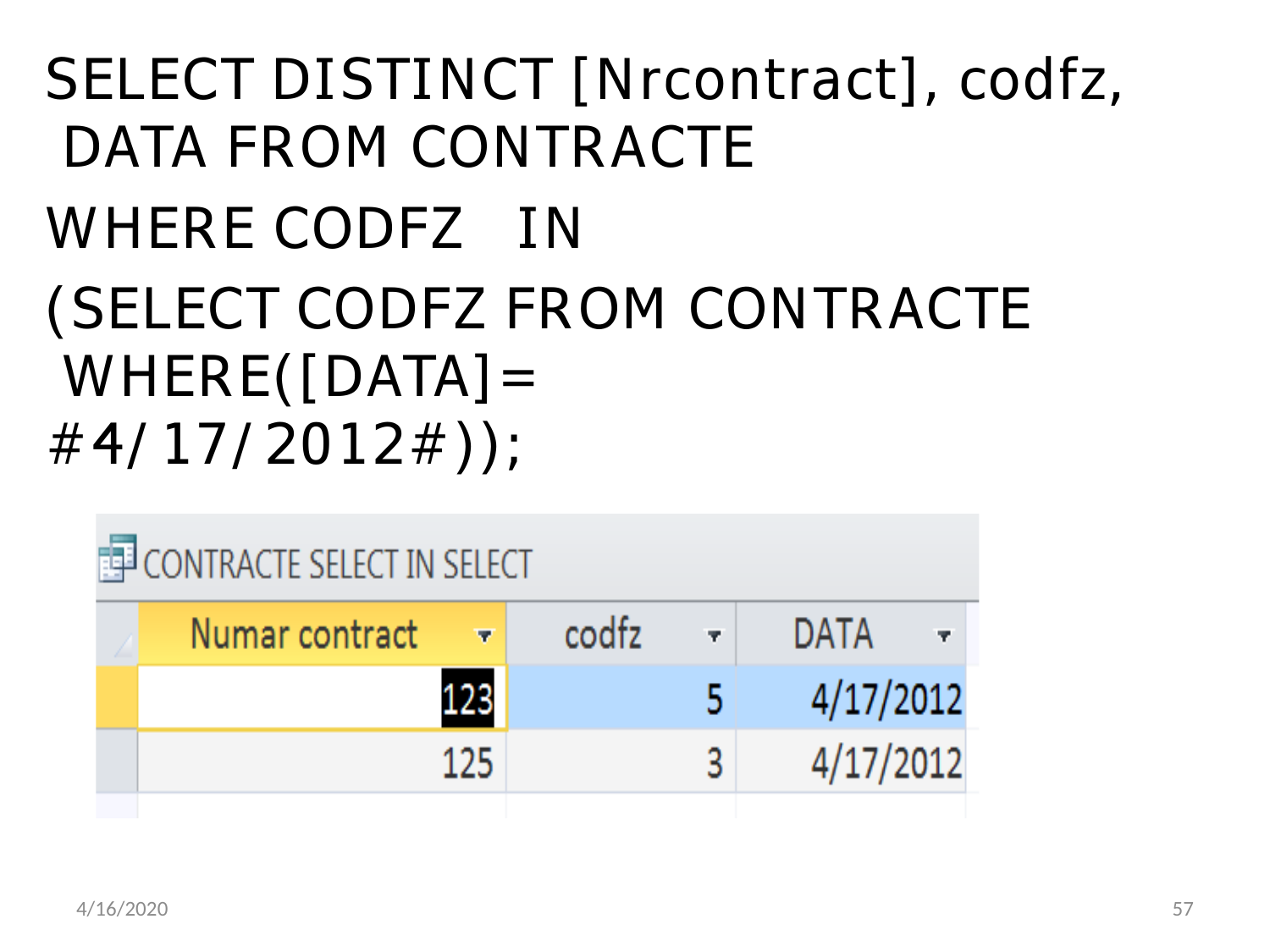

SELECT DISTINCT [Nrcontract], codfz,  DATA FROM CONTRACTE
WHERE CODFZ	IN
(SELECT CODFZ FROM CONTRACTE  WHERE([DATA]= #4/17/2012#));

4/16/2020
57